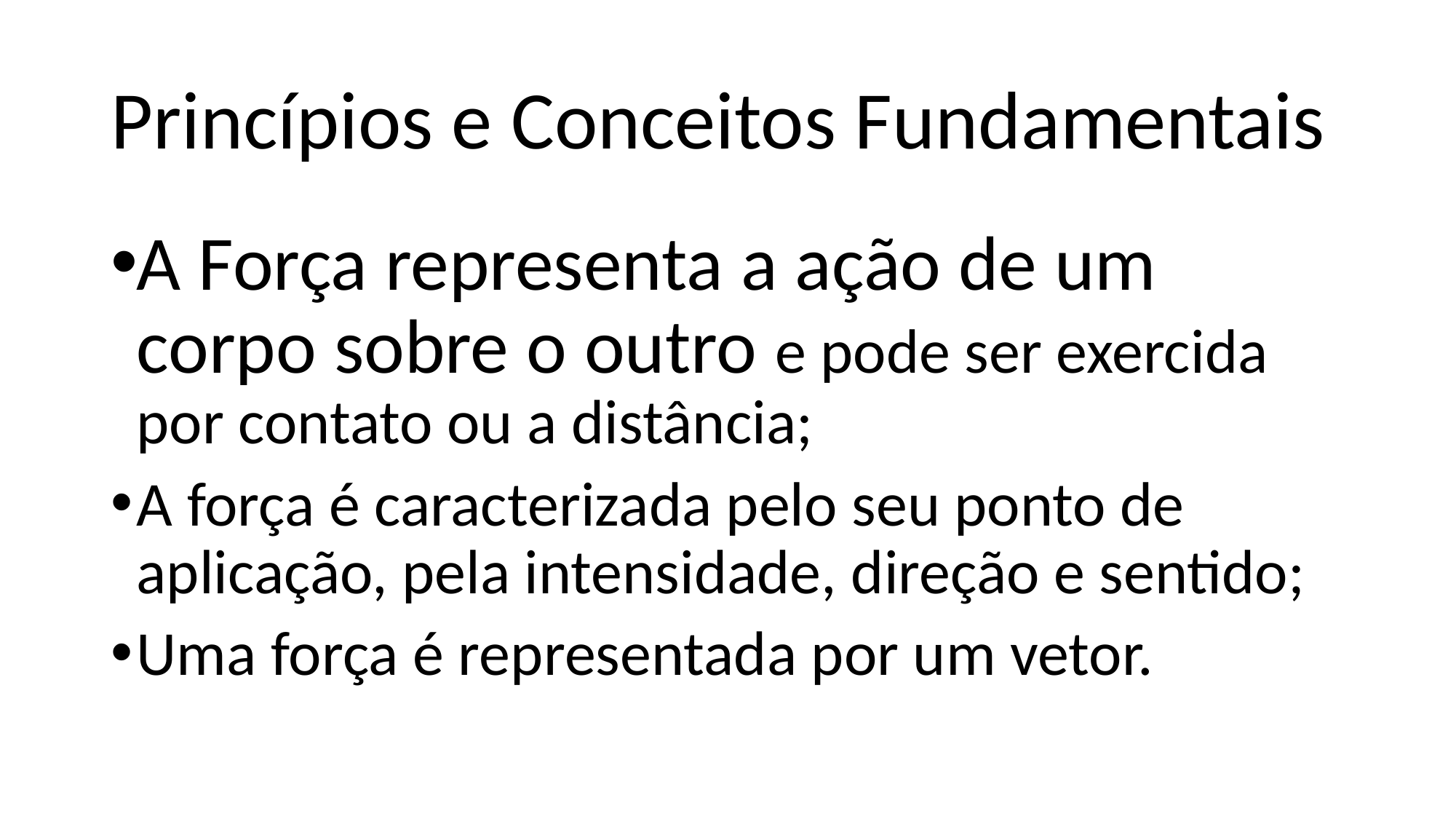

# Princípios e Conceitos Fundamentais
A Força representa a ação de um corpo sobre o outro e pode ser exercida por contato ou a distância;
A força é caracterizada pelo seu ponto de aplicação, pela intensidade, direção e sentido;
Uma força é representada por um vetor.